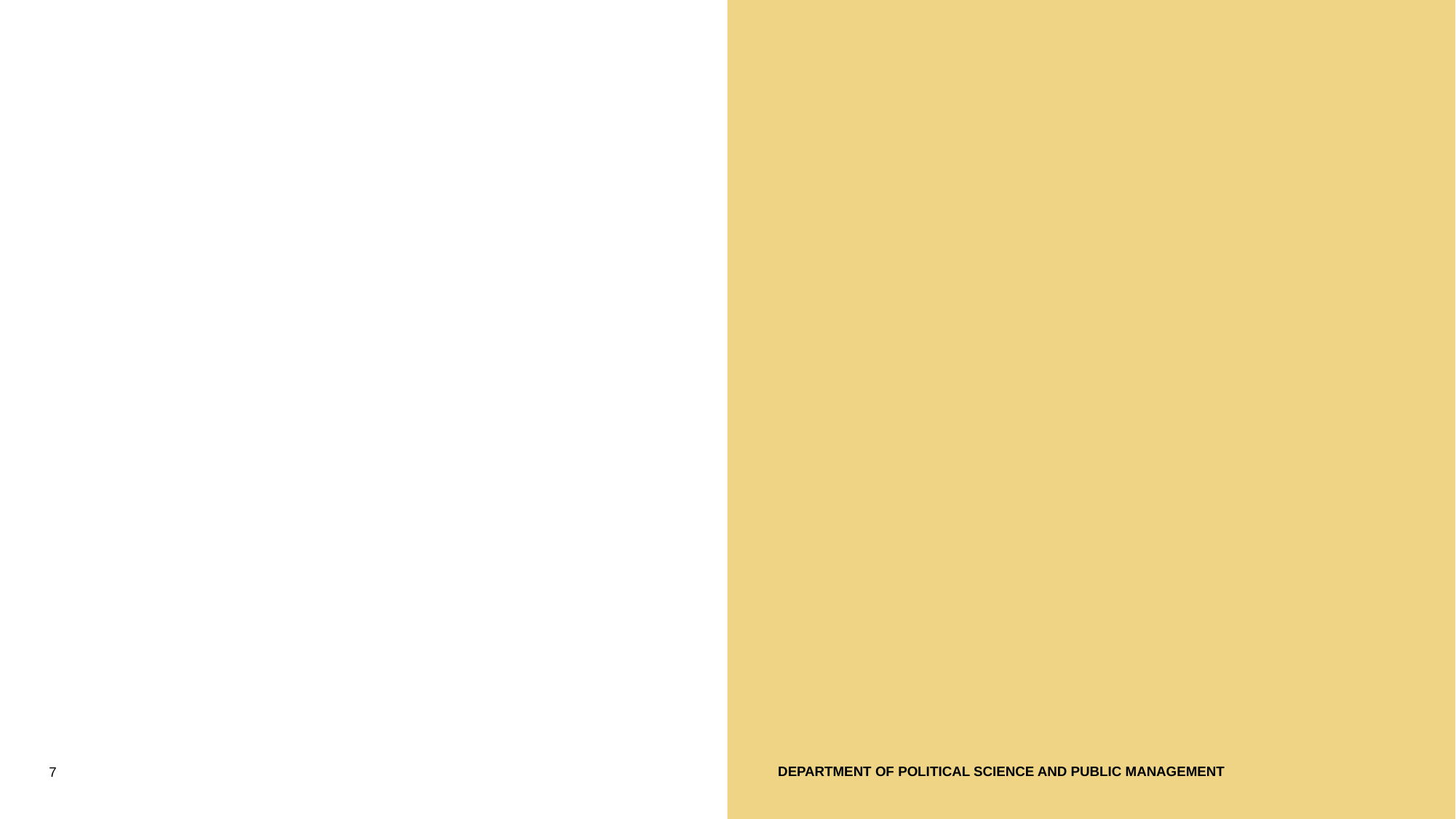

#

Department of Political Science and Public Management

7
21 September 2016